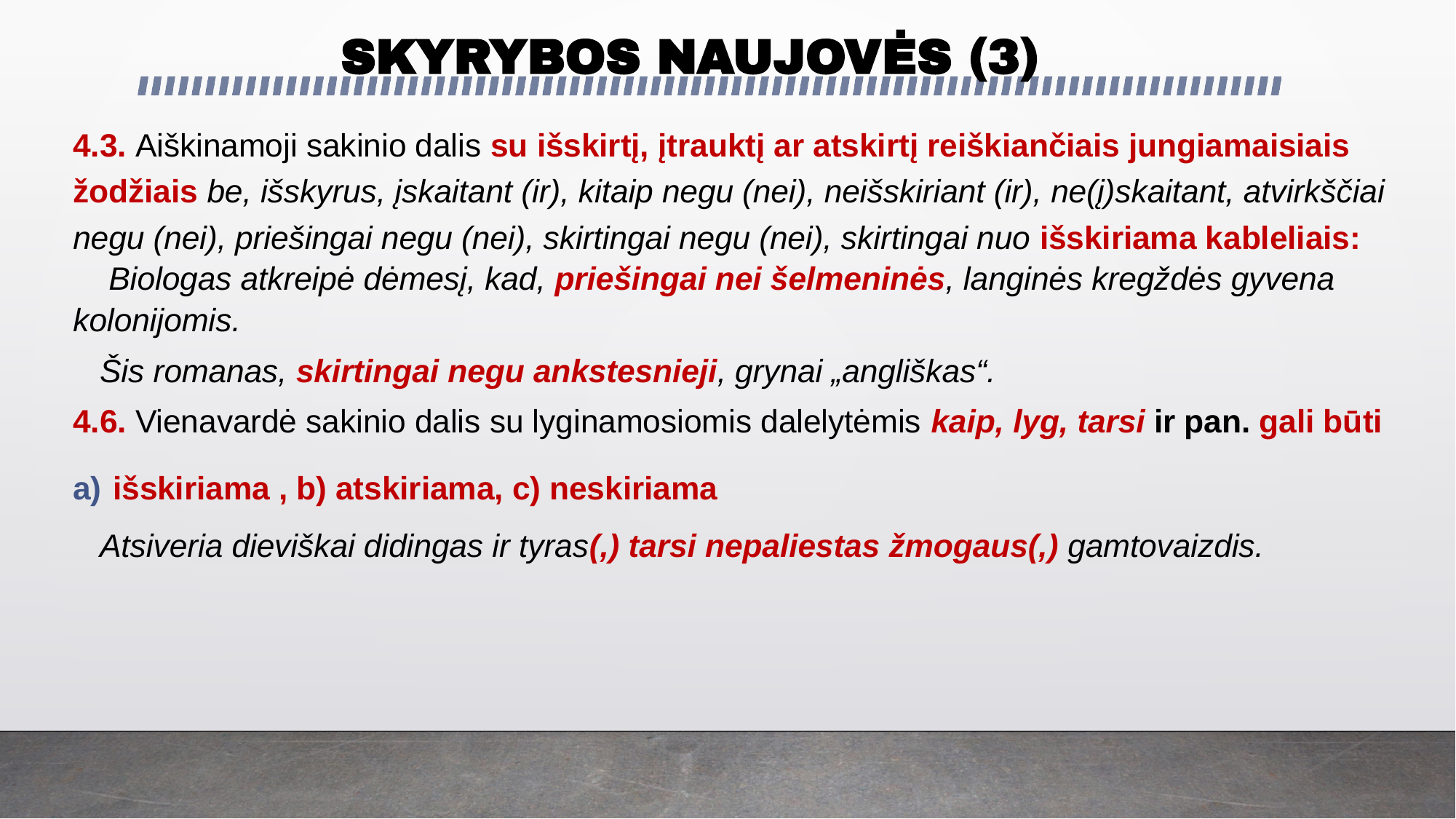

# SKYRYBOS NAUJOVĖS (3)
4.3. Aiškinamoji sakinio dalis su išskirtį, įtrauktį ar atskirtį reiškiančiais jungiamaisiais žodžiais be, išskyrus, įskaitant (ir), kitaip negu (nei), neišskiriant (ir), ne(į)skaitant, atvirkščiai negu (nei), priešingai negu (nei), skirtingai negu (nei), skirtingai nuo išskiriama kableliais:
    Biologas atkreipė dėmesį, kad, priešingai nei šelmeninės, langinės kregždės gyvena kolonijomis.
   Šis romanas, skirtingai negu ankstesnieji, grynai „angliškas“.
4.6. Vienavardė sakinio dalis su lyginamosiomis dalelytėmis kaip, lyg, tarsi ir pan. gali būti
išskiriama , b) atskiriama, c) neskiriama
   Atsiveria dieviškai didingas ir tyras(,) tarsi nepaliestas žmogaus(,) gamtovaizdis.